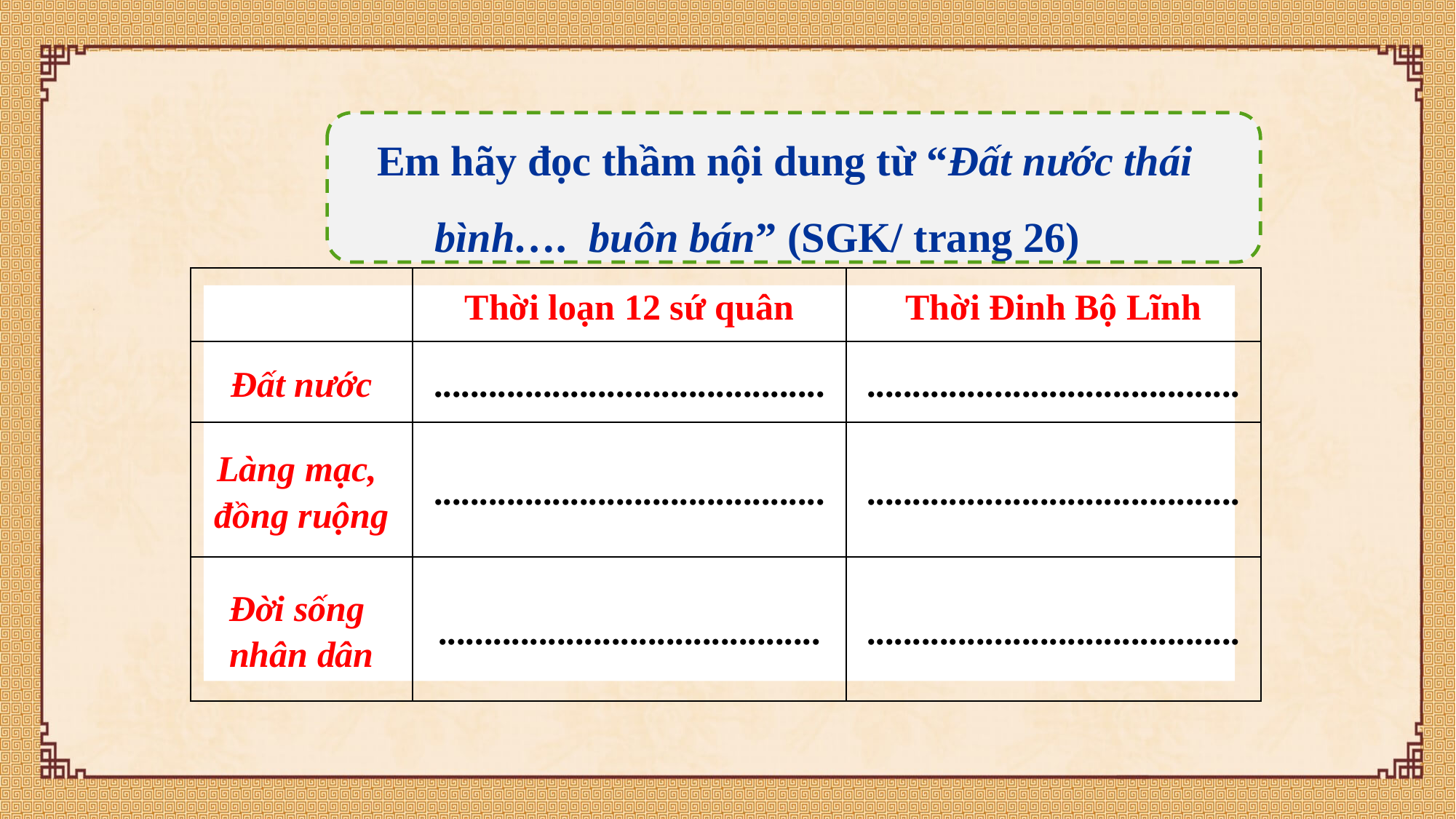

Em hãy đọc thầm nội dung từ “Đất nước thái bình….  buôn bán” (SGK/ trang 26)

|  | Thời loạn 12 sứ quân | Thời Đinh Bộ Lĩnh |
| --- | --- | --- |
| Đất nước | ........................................... | ......................................... |
| Làng mạc, đồng ruộng | ........................................... | ......................................... |
| Đời sống nhân dân | .......................................... | ......................................... |